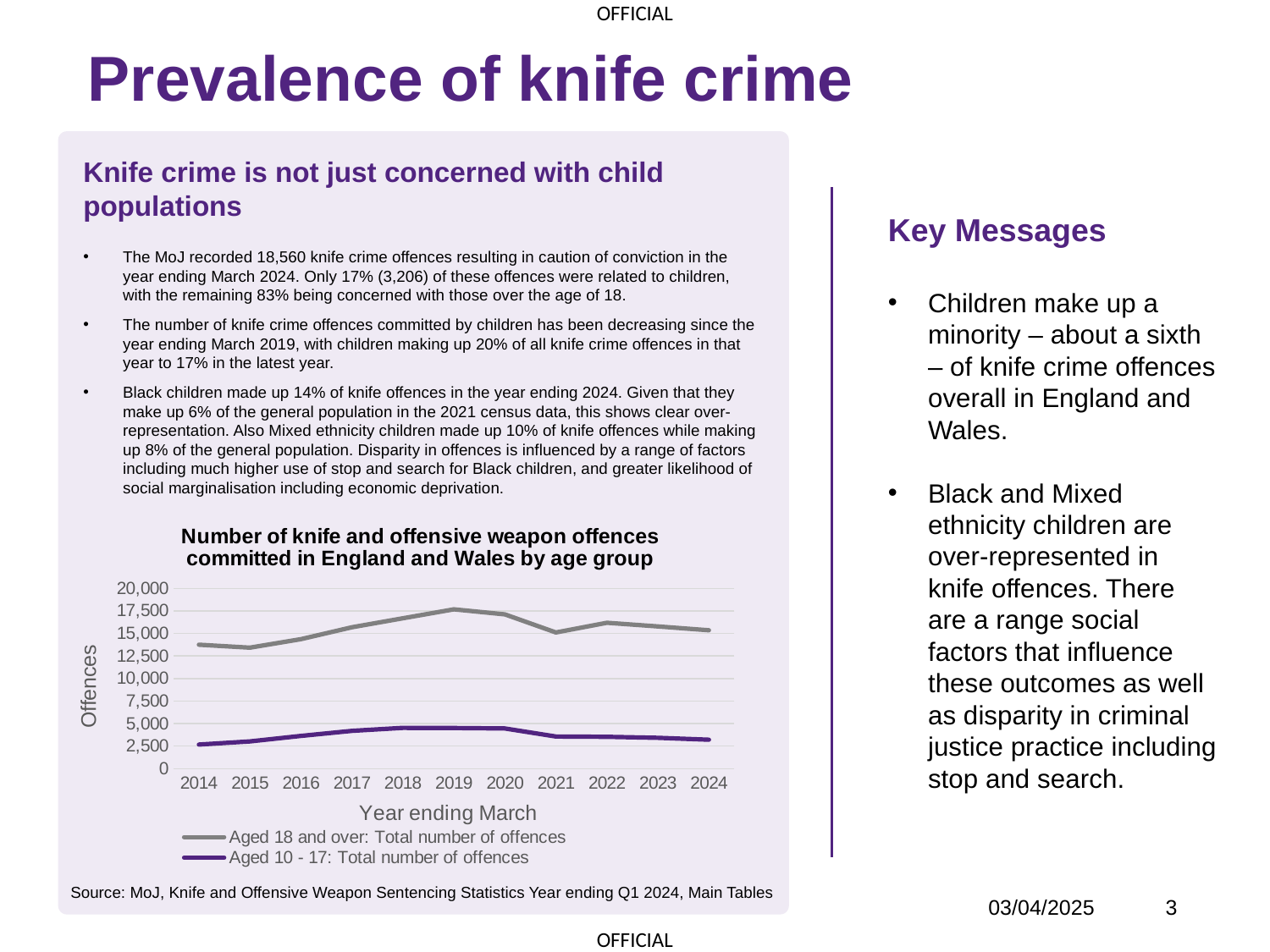

# Prevalence of knife crime

Knife crime is not just concerned with child populations

The MoJ recorded 18,560 knife crime offences resulting in caution of conviction in the year ending March 2024. Only 17% (3,206) of these offences were related to children, with the remaining 83% being concerned with those over the age of 18.
The number of knife crime offences committed by children has been decreasing since the year ending March 2019, with children making up 20% of all knife crime offences in that year to 17% in the latest year.
Black children made up 14% of knife offences in the year ending 2024. Given that they make up 6% of the general population in the 2021 census data, this shows clear over-representation. Also Mixed ethnicity children made up 10% of knife offences while making up 8% of the general population. Disparity in offences is influenced by a range of factors including much higher use of stop and search for Black children, and greater likelihood of social marginalisation including economic deprivation.
Key Messages

Children make up a minority – about a sixth – of knife crime offences overall in England and Wales.

Black and Mixed ethnicity children are over-represented in knife offences. There are a range social factors that influence these outcomes as well as disparity in criminal justice practice including stop and search.

### Chart:

| Category | Aged 18 and over: Total number of offences | Aged 10 - 17: Total number of offences |
|---|---|---|
| 2014 | 13756.0 | 2671.0 |
| 2015 | 13427.0 | 3018.0 |
| 2016 | 14371.0 | 3631.0 |
| 2017 | 15691.0 | 4190.0 |
| 2018 | 16686.0 | 4519.0 |
| 2019 | 17679.0 | 4506.0 |
| 2020 | 17122.0 | 4456.0 |
| 2021 | 15112.0 | 3560.0 |
| 2022 | 16188.0 | 3531.0 |
| 2023 | 15784.0 | 3416.0 |
| 2024 | 15354.0 | 3206.0 |
Source: MoJ, Knife and Offensive Weapon Sentencing Statistics Year ending Q1 2024, Main Tables
03/04/2025
3